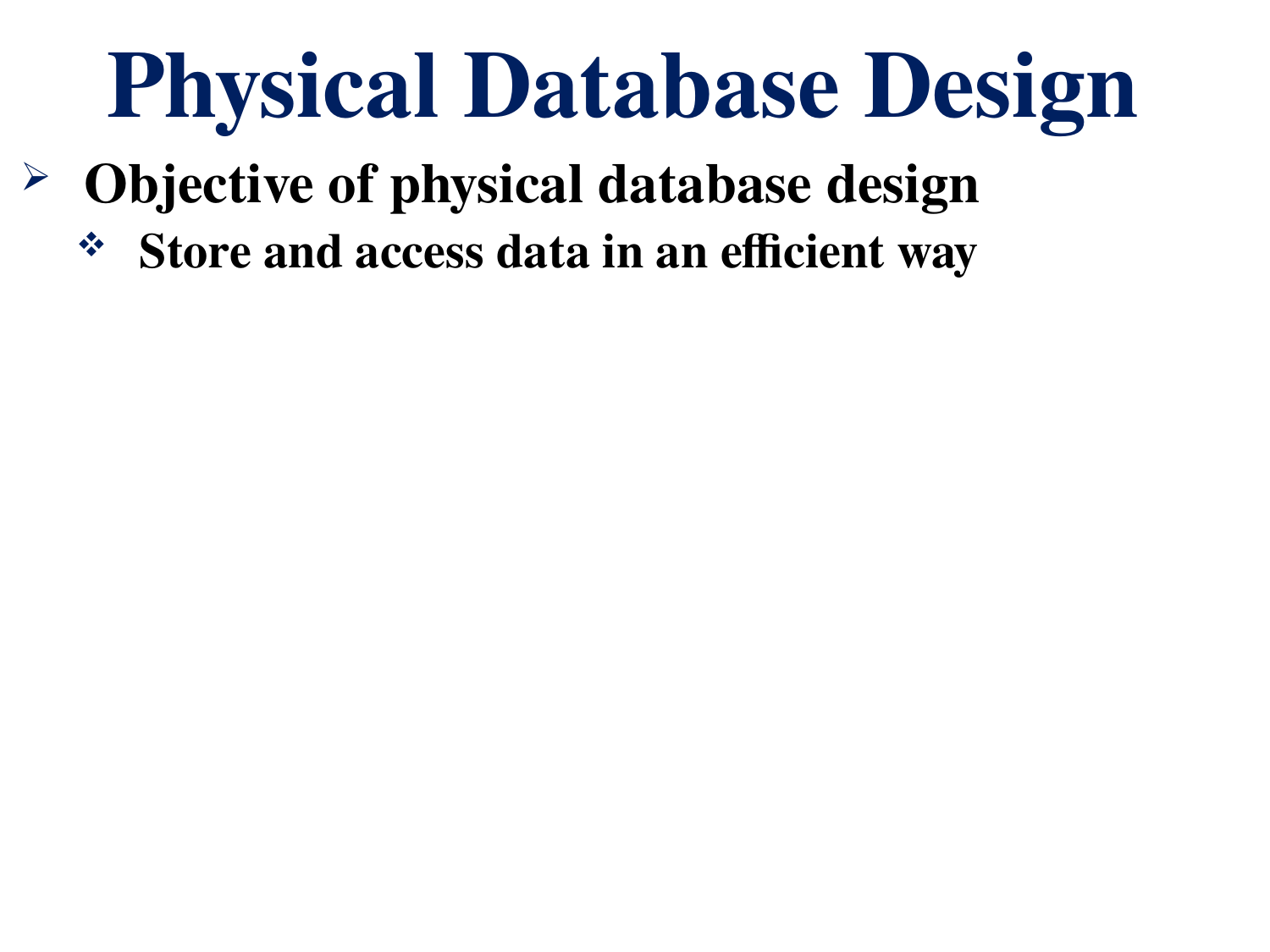

# Physical Database Design
Objective of physical database design
Store and access data in an efficient way